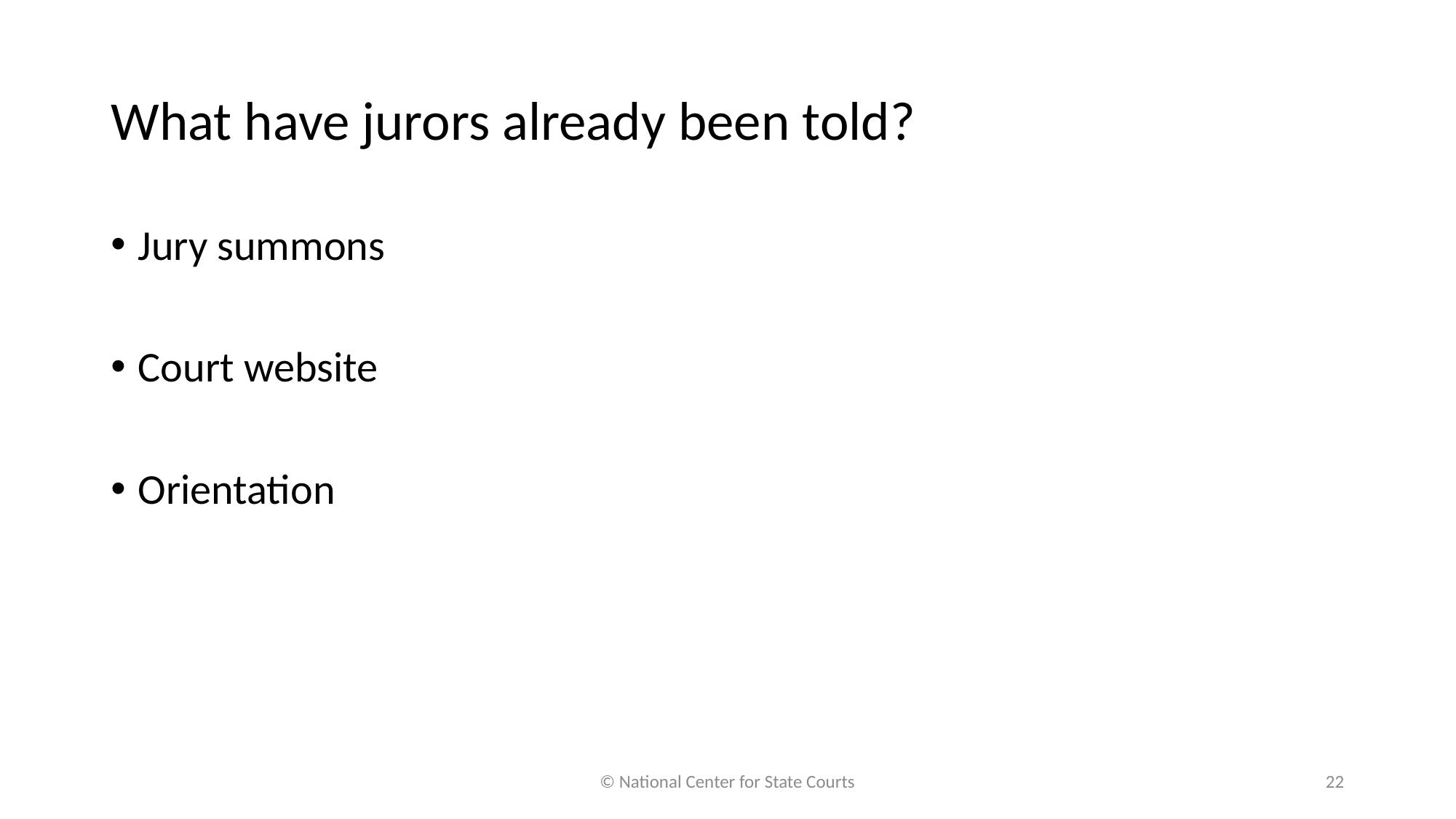

# What have jurors already been told?
Jury summons

Court website

Orientation
© National Center for State Courts
22